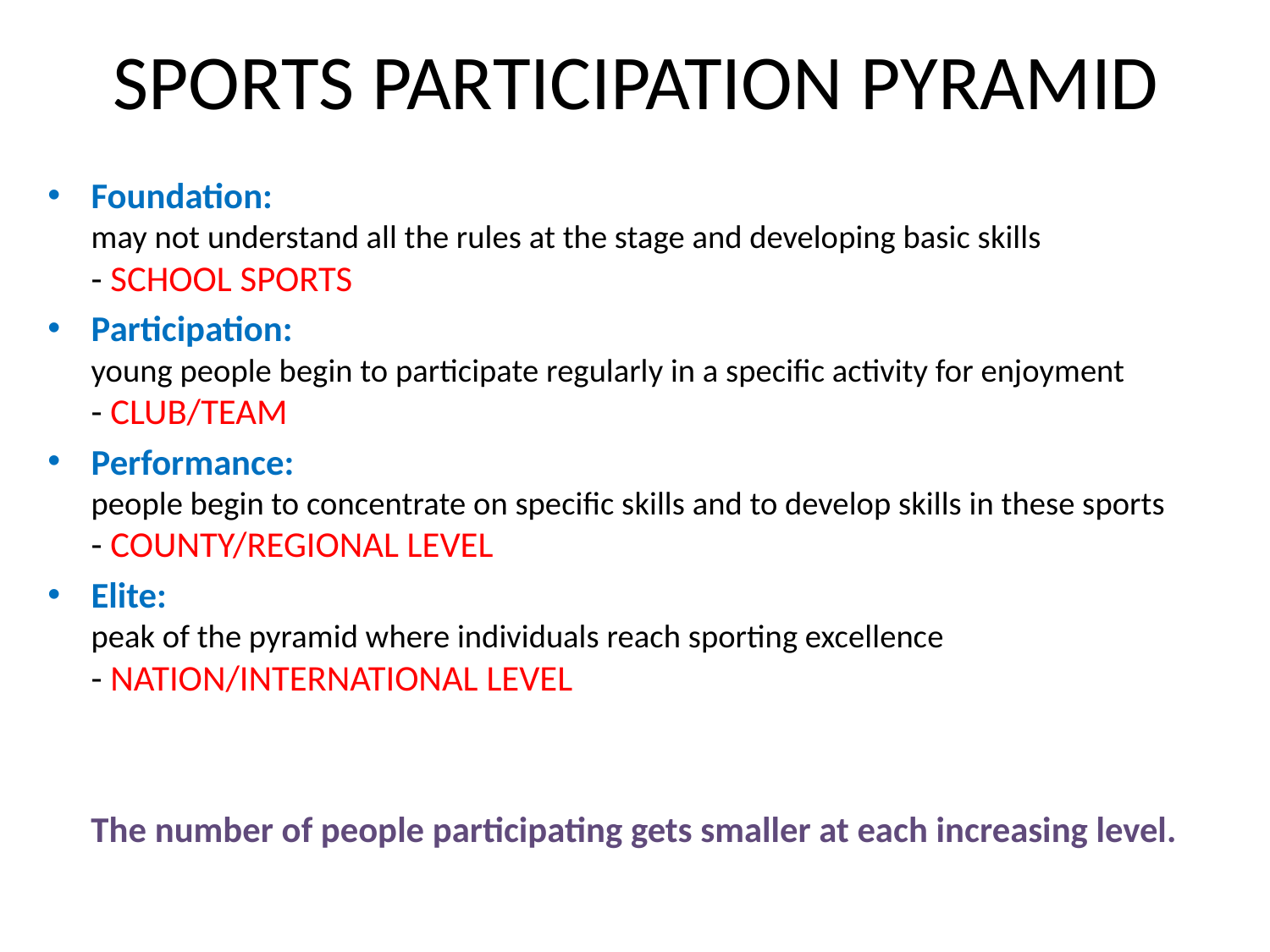

# SPORTS PARTICIPATION PYRAMID
Foundation: 
may not understand all the rules at the stage and developing basic skills 
- SCHOOL SPORTS
Participation:
young people begin to participate regularly in a specific activity for enjoyment 
- CLUB/TEAM
Performance: 
people begin to concentrate on specific skills and to develop skills in these sports
- COUNTY/REGIONAL LEVEL
Elite: 
peak of the pyramid where individuals reach sporting excellence 
- NATION/INTERNATIONAL LEVEL

The number of people participating gets smaller at each increasing level.